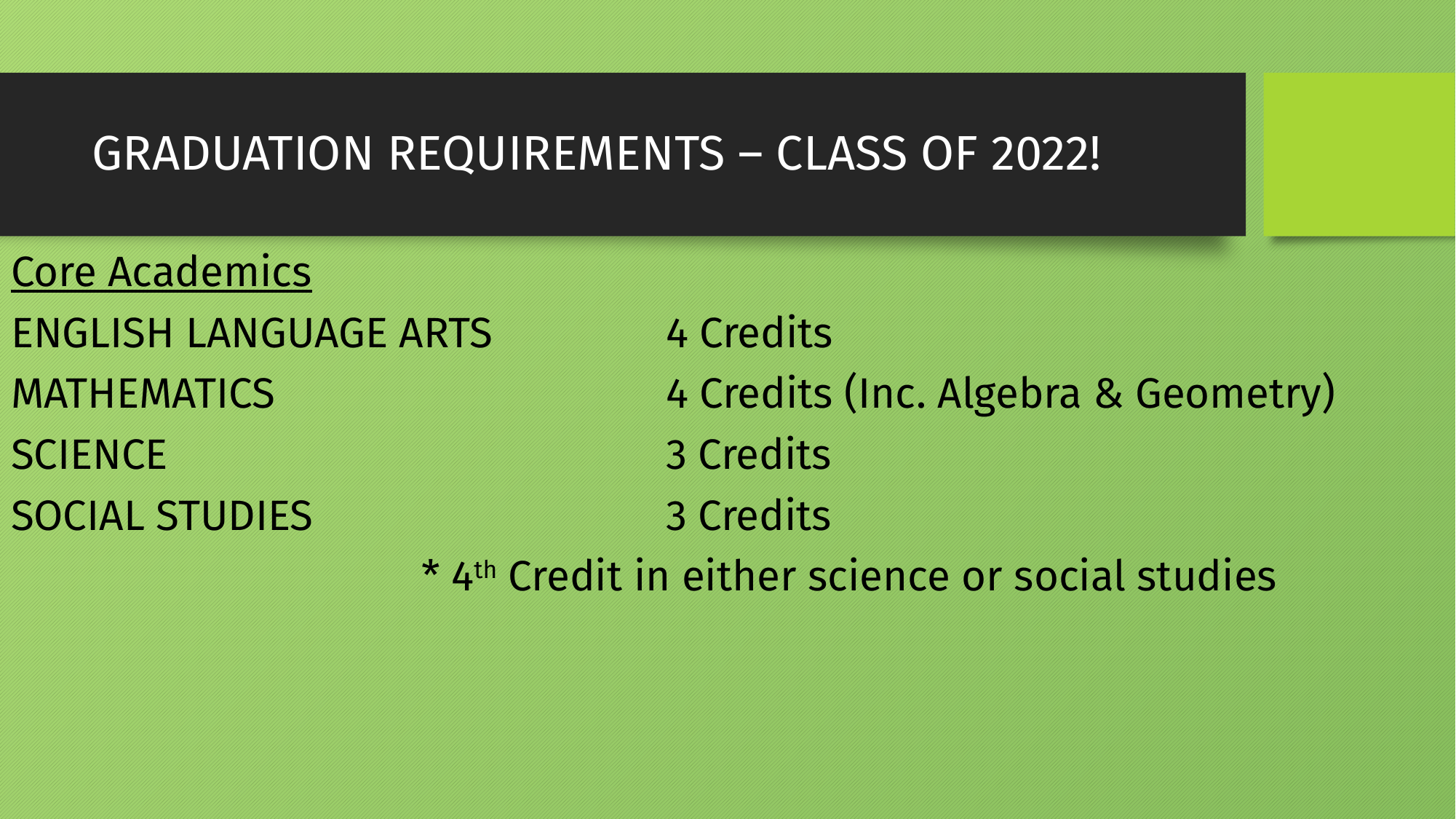

# GRADUATION REQUIREMENTS – CLASS OF 2022!
Core Academics
ENGLISH LANGUAGE ARTS 		4 Credits
MATHEMATICS				4 Credits (Inc. Algebra & Geometry)
SCIENCE					3 Credits
SOCIAL STUDIES				3 Credits
		       * 4th Credit in either science or social studies